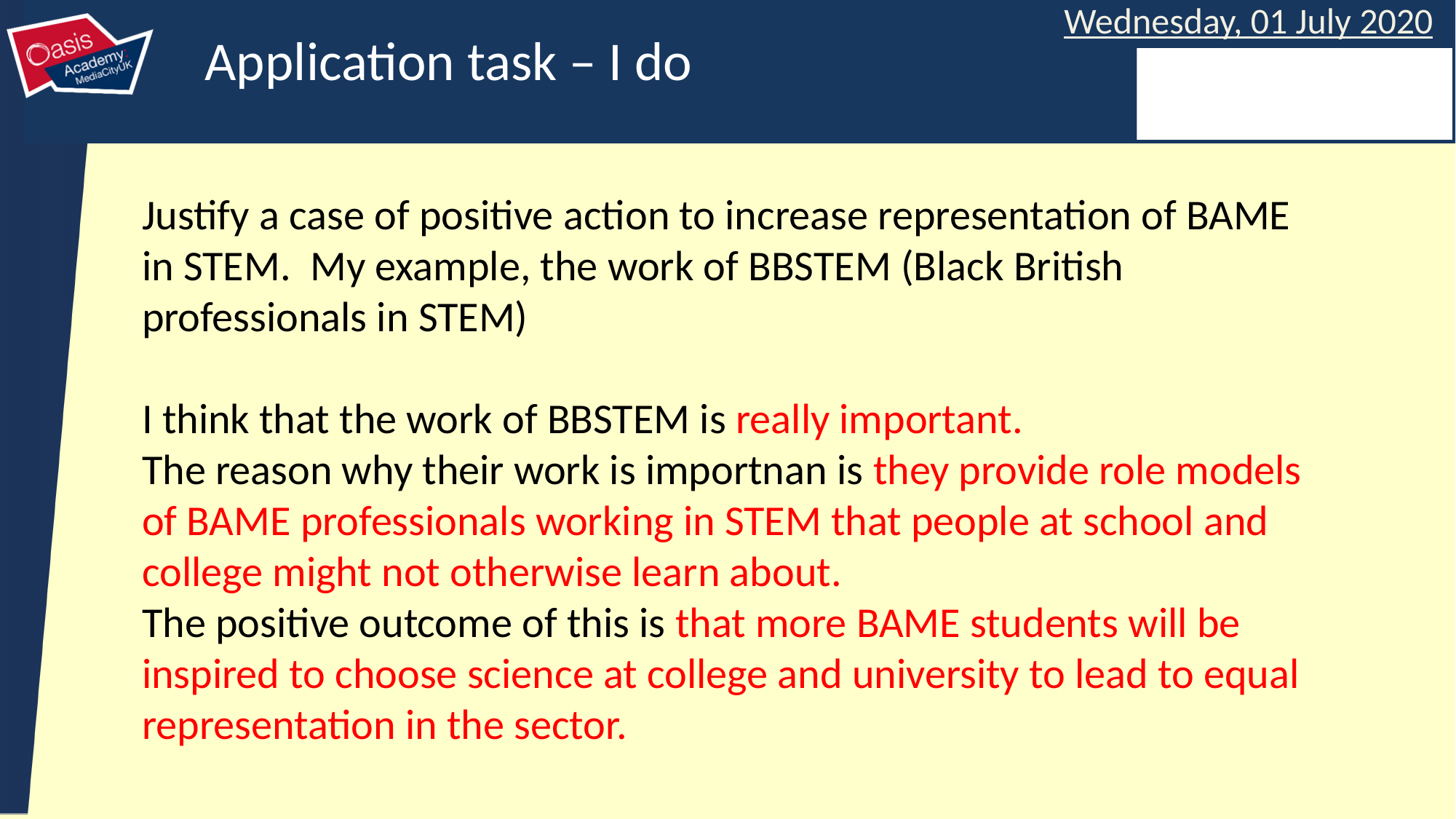

Application task – I do
Justify a case of positive action to increase representation of BAME in STEM.  My example, the work of BBSTEM (Black British professionals in STEM)

I think that the work of BBSTEM is really important.
The reason why their work is importnan is they provide role models of BAME professionals working in STEM that people at school and college might not otherwise learn about.
The positive outcome of this is that more BAME students will be inspired to choose science at college and university to lead to equal representation in the sector.